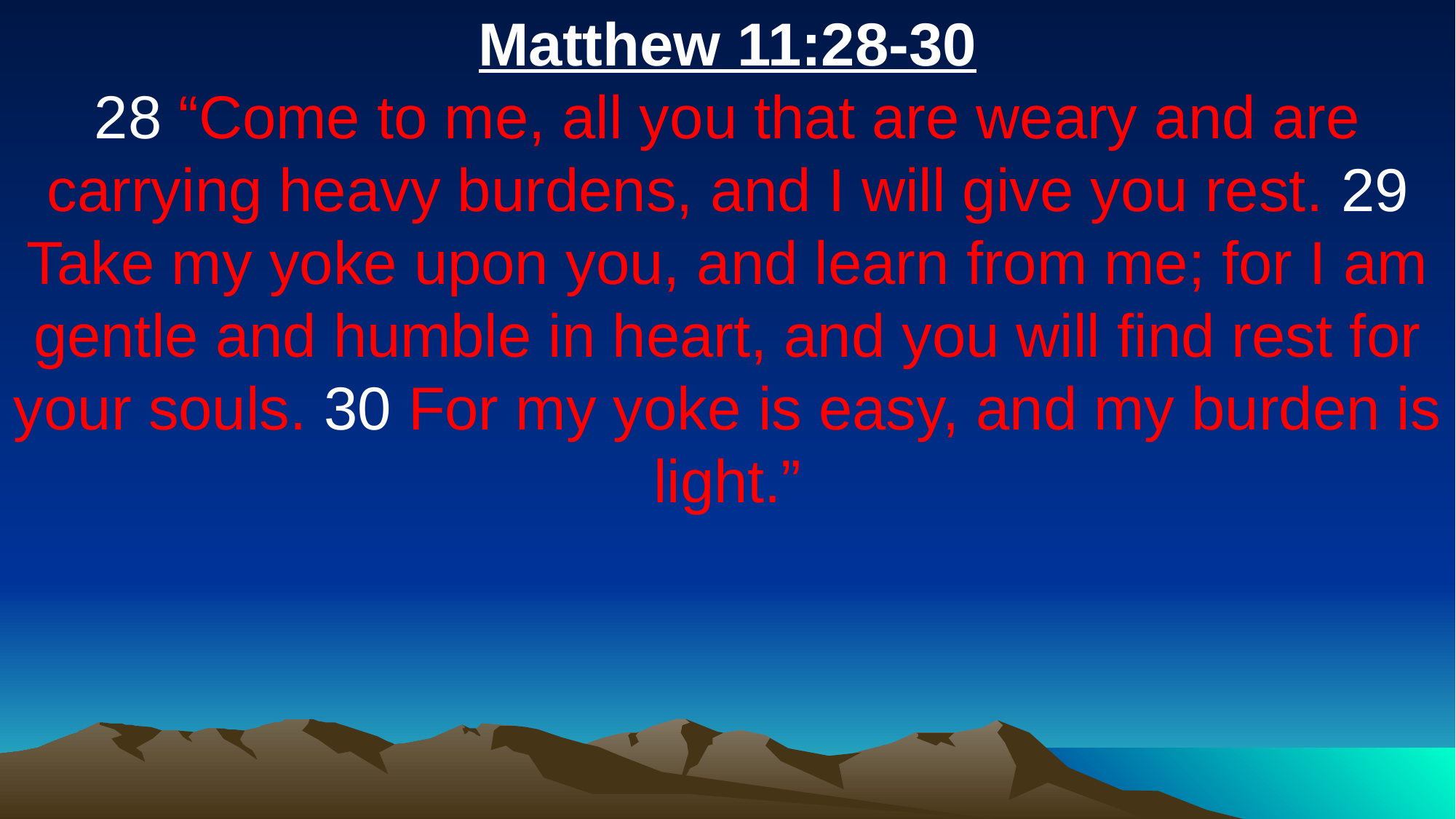

Matthew 11:28-30
28 “Come to me, all you that are weary and are carrying heavy burdens, and I will give you rest. 29 Take my yoke upon you, and learn from me; for I am gentle and humble in heart, and you will find rest for your souls. 30 For my yoke is easy, and my burden is light.”